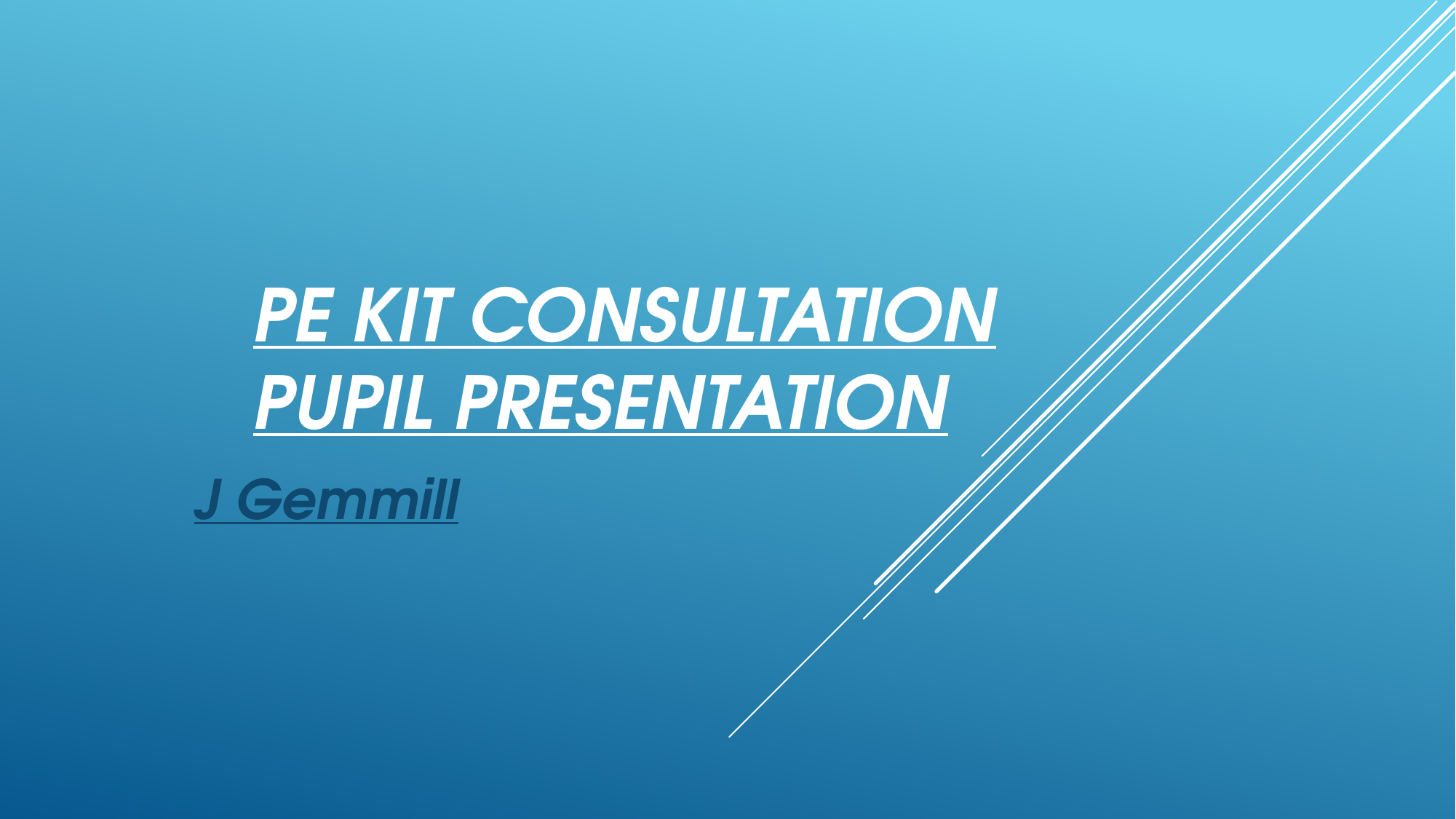

# PE Kit Consultation Pupil presentation
J Gemmill